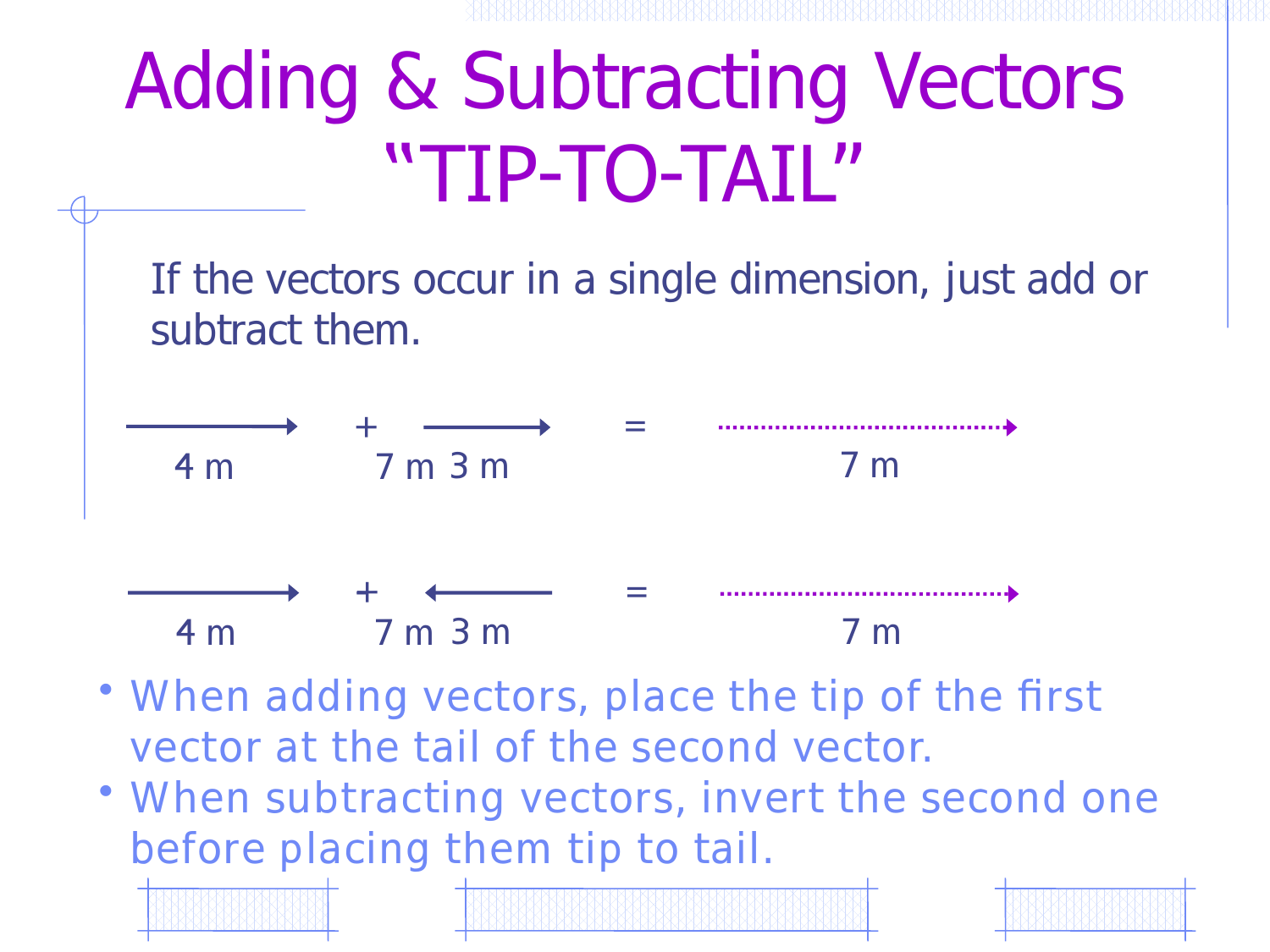

# Adding & Subtracting Vectors “TIP-TO-TAIL”
If the vectors occur in a single dimension, just add or subtract them.
=
+

7 m
3 m
4 m
7 m
+
=
-

7 m
3 m
4 m
7 m
When adding vectors, place the tip of the first vector at the tail of the second vector.
When subtracting vectors, invert the second one before placing them tip to tail.